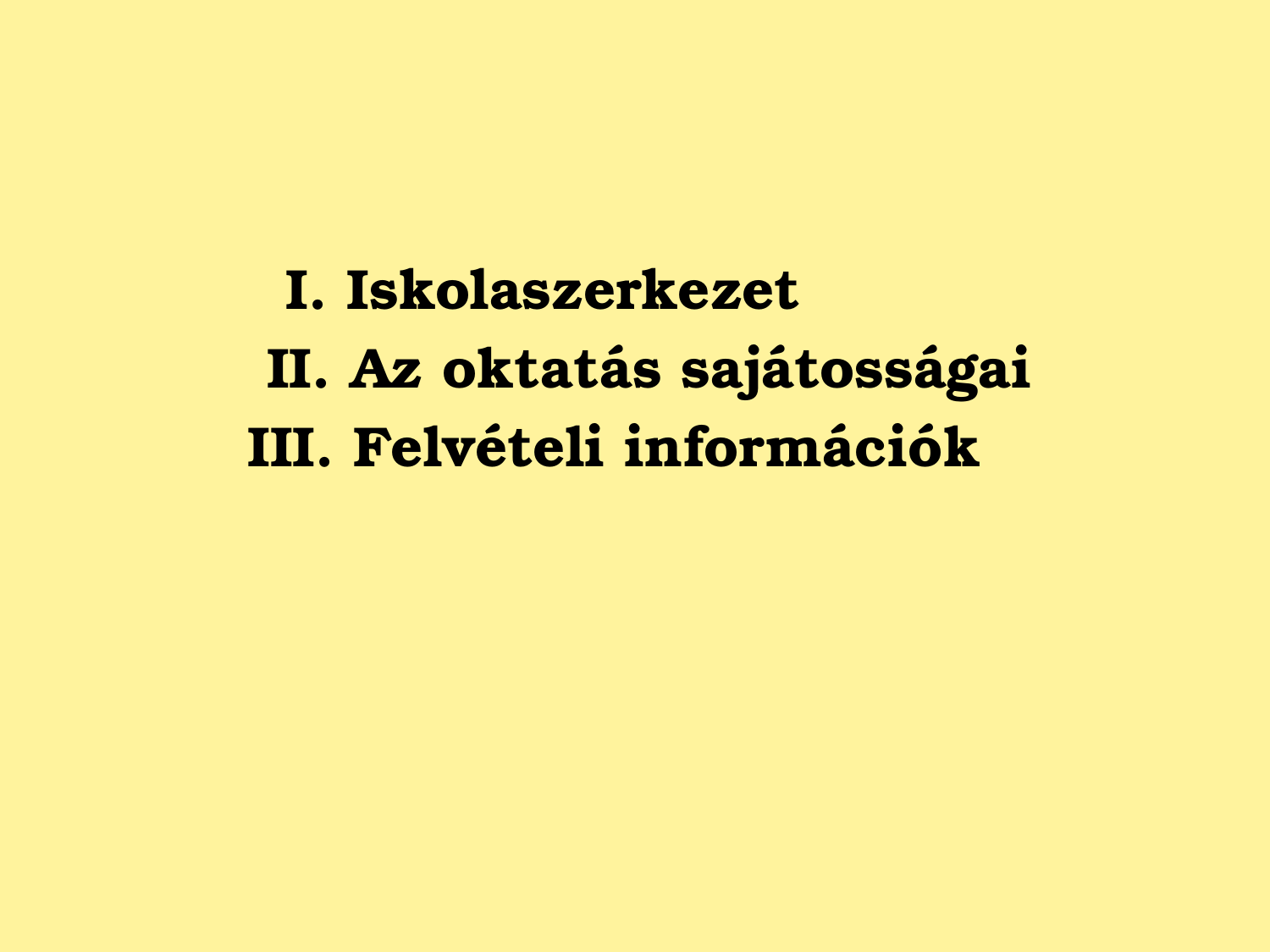

I. Iskolaszerkezet
 II. Az oktatás sajátosságai
III. Felvételi információk